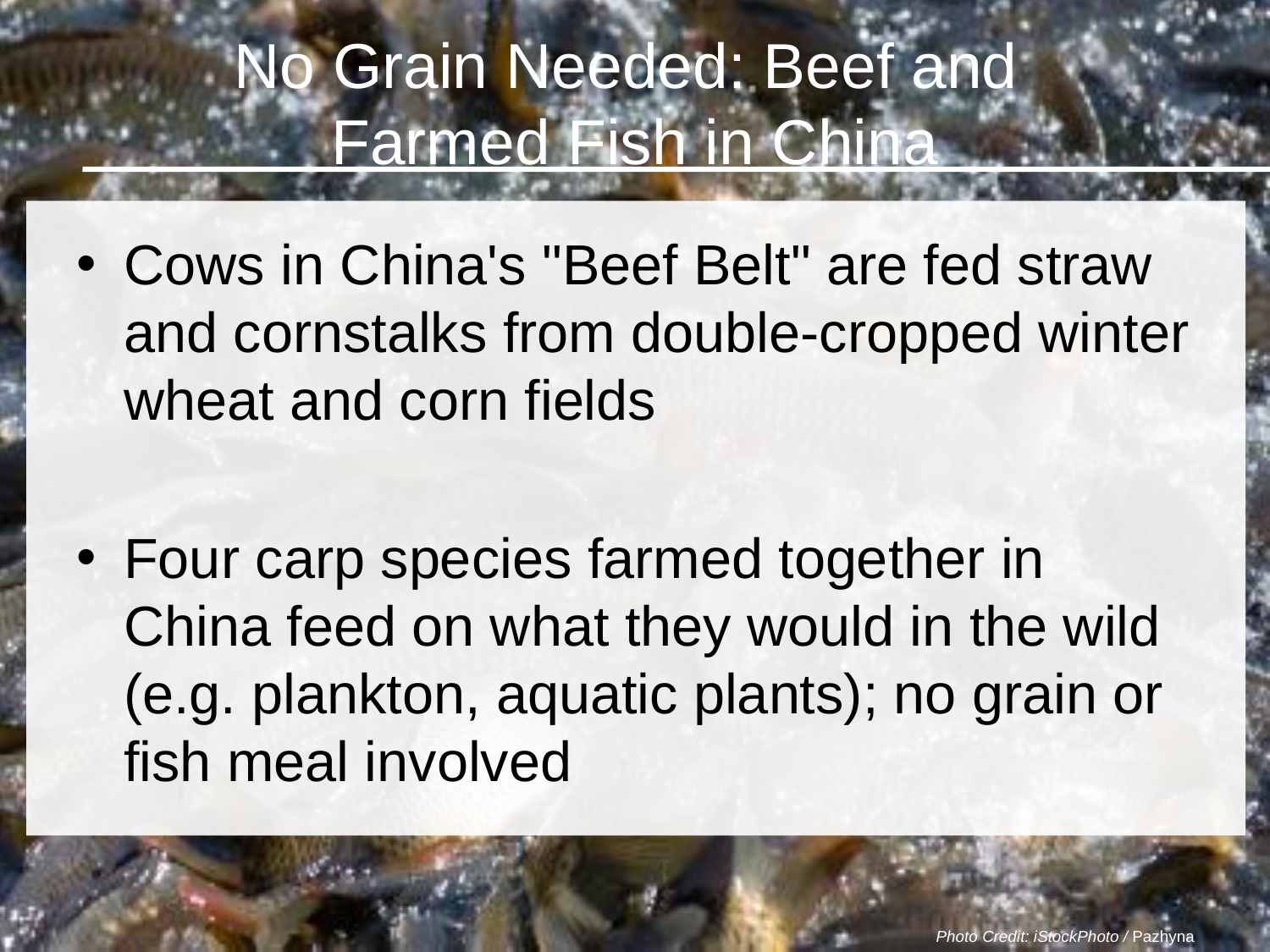

# No Grain Needed: Beef and Farmed Fish in China

Cows in China's "Beef Belt" are fed straw and cornstalks from double-cropped winter wheat and corn fields

Four carp species farmed together in China feed on what they would in the wild (e.g. plankton, aquatic plants); no grain or fish meal involved

Photo Credit: iStockPhoto / Pazhyna